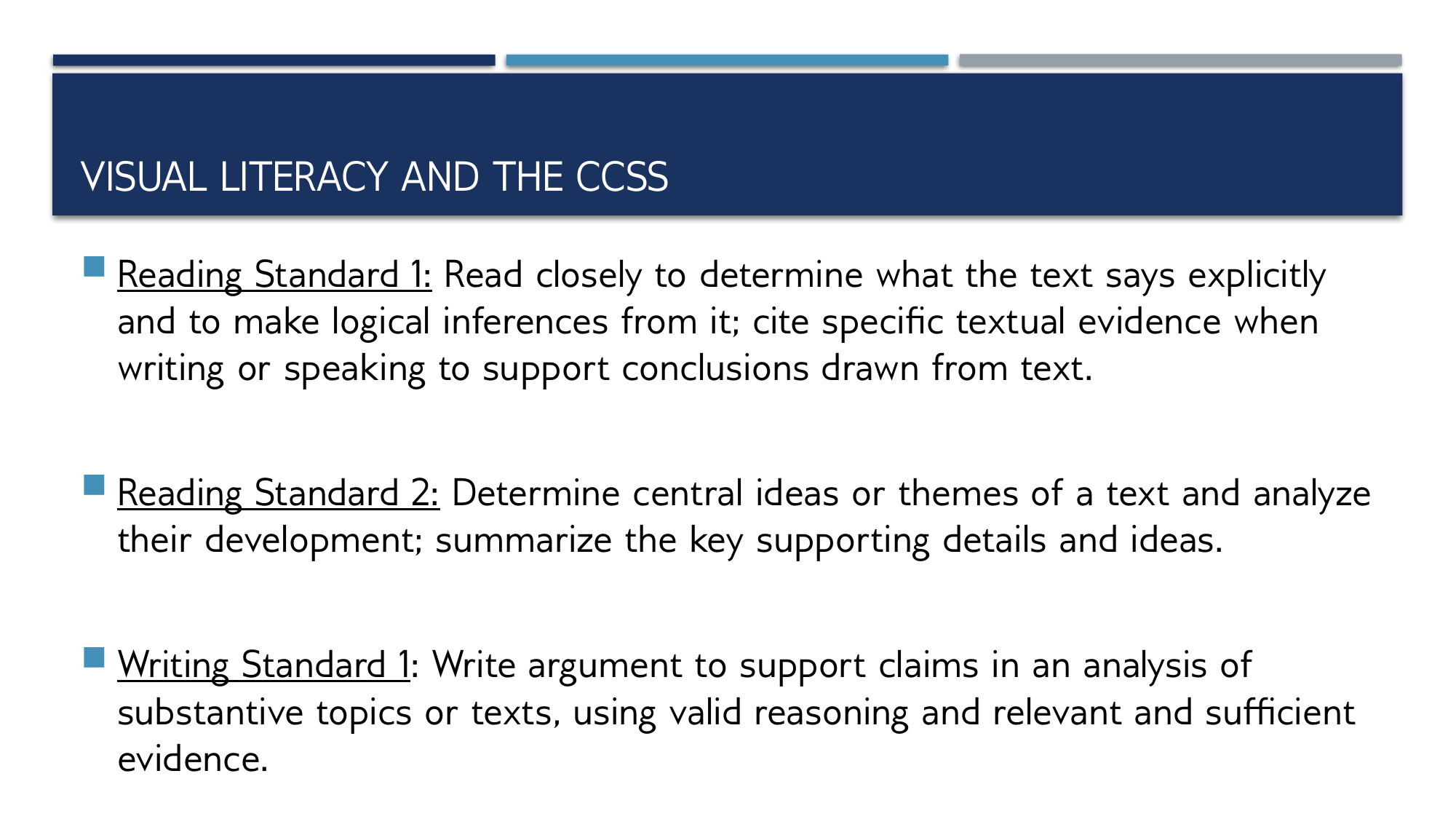

# Visual Literacy and the CCSS
Reading Standard 1: Read closely to determine what the text says explicitly and to make logical inferences from it; cite specific textual evidence when writing or speaking to support conclusions drawn from text.

Reading Standard 2: Determine central ideas or themes of a text and analyze their development; summarize the key supporting details and ideas.

Writing Standard 1: Write argument to support claims in an analysis of substantive topics or texts, using valid reasoning and relevant and sufficient evidence.